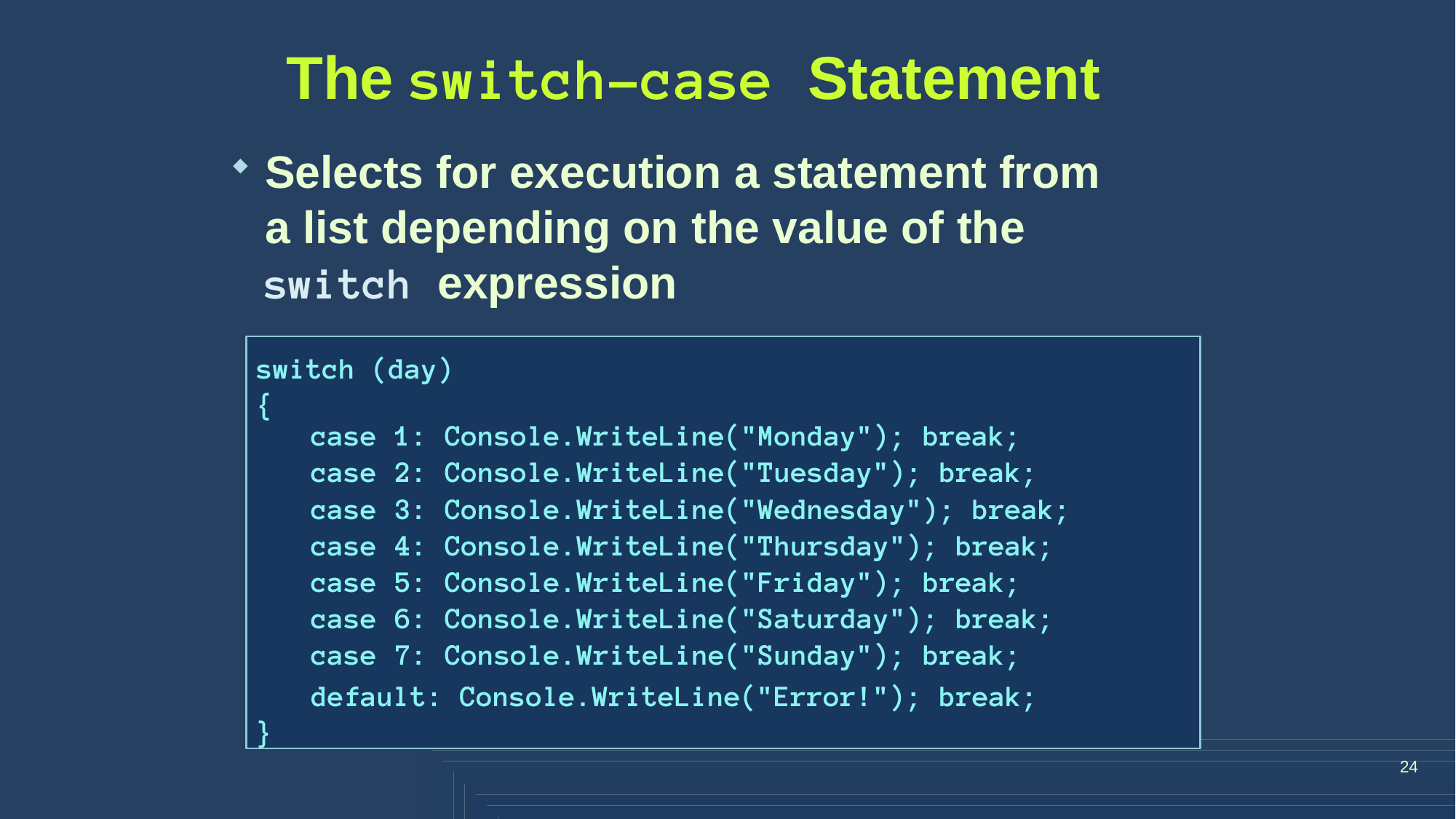

# The switch-case Statement
Selects for execution a statement from a list depending on the value of the switch expression

switch (day)
{
| case | 1: | Console.WriteLine("Monday"); break; |
| --- | --- | --- |
| case | 2: | Console.WriteLine("Tuesday"); break; |
| case | 3: | Console.WriteLine("Wednesday"); break; |
| case | 4: | Console.WriteLine("Thursday"); break; |
| case | 5: | Console.WriteLine("Friday"); break; |
| case | 6: | Console.WriteLine("Saturday"); break; |
| case | 7: | Console.WriteLine("Sunday"); break; |
default: Console.WriteLine("Error!"); break;
}
24